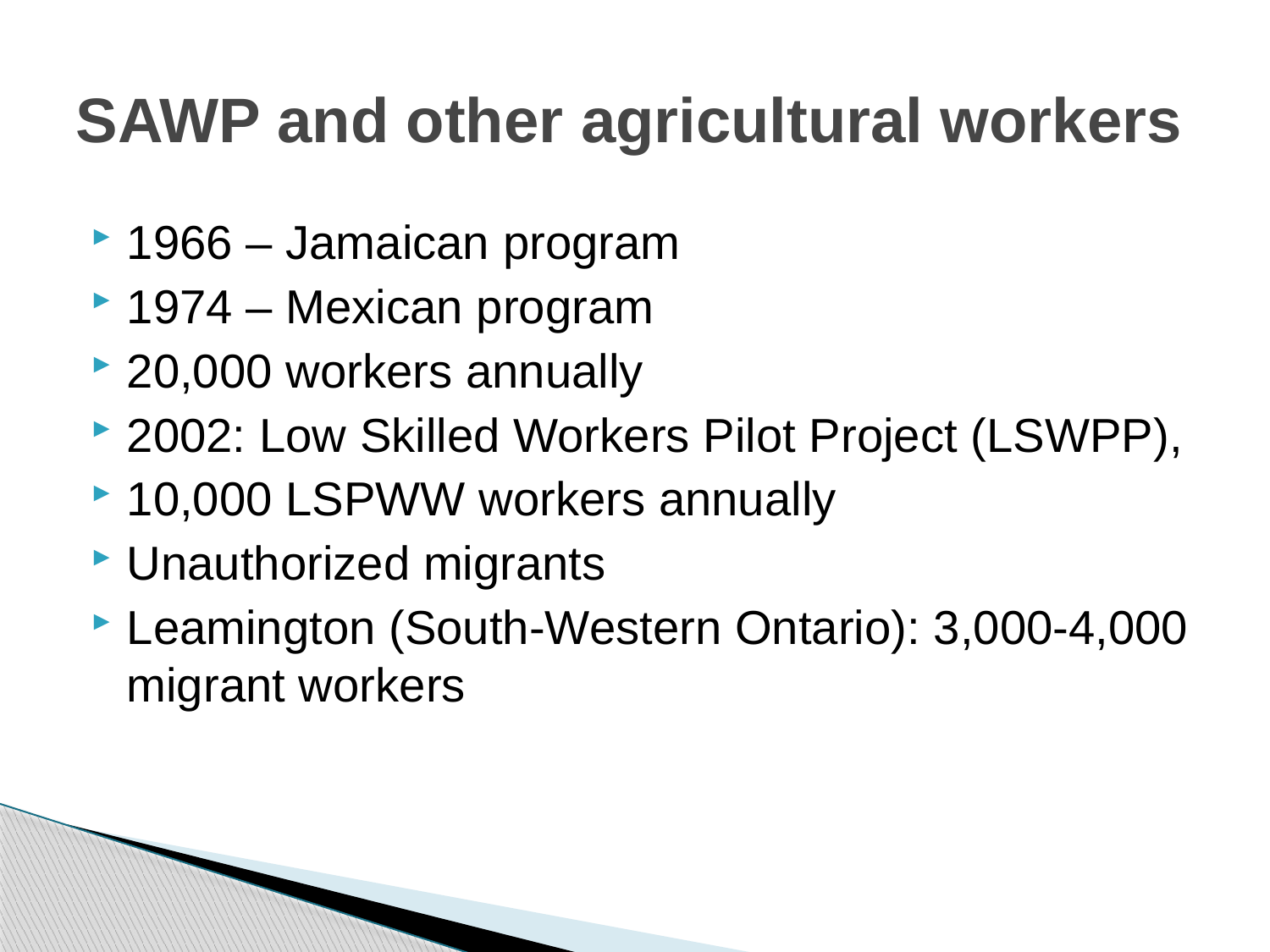

# SAWP and other agricultural workers
1966 – Jamaican program
1974 – Mexican program
20,000 workers annually
2002: Low Skilled Workers Pilot Project (LSWPP),
10,000 LSPWW workers annually
Unauthorized migrants
Leamington (South-Western Ontario): 3,000-4,000 migrant workers